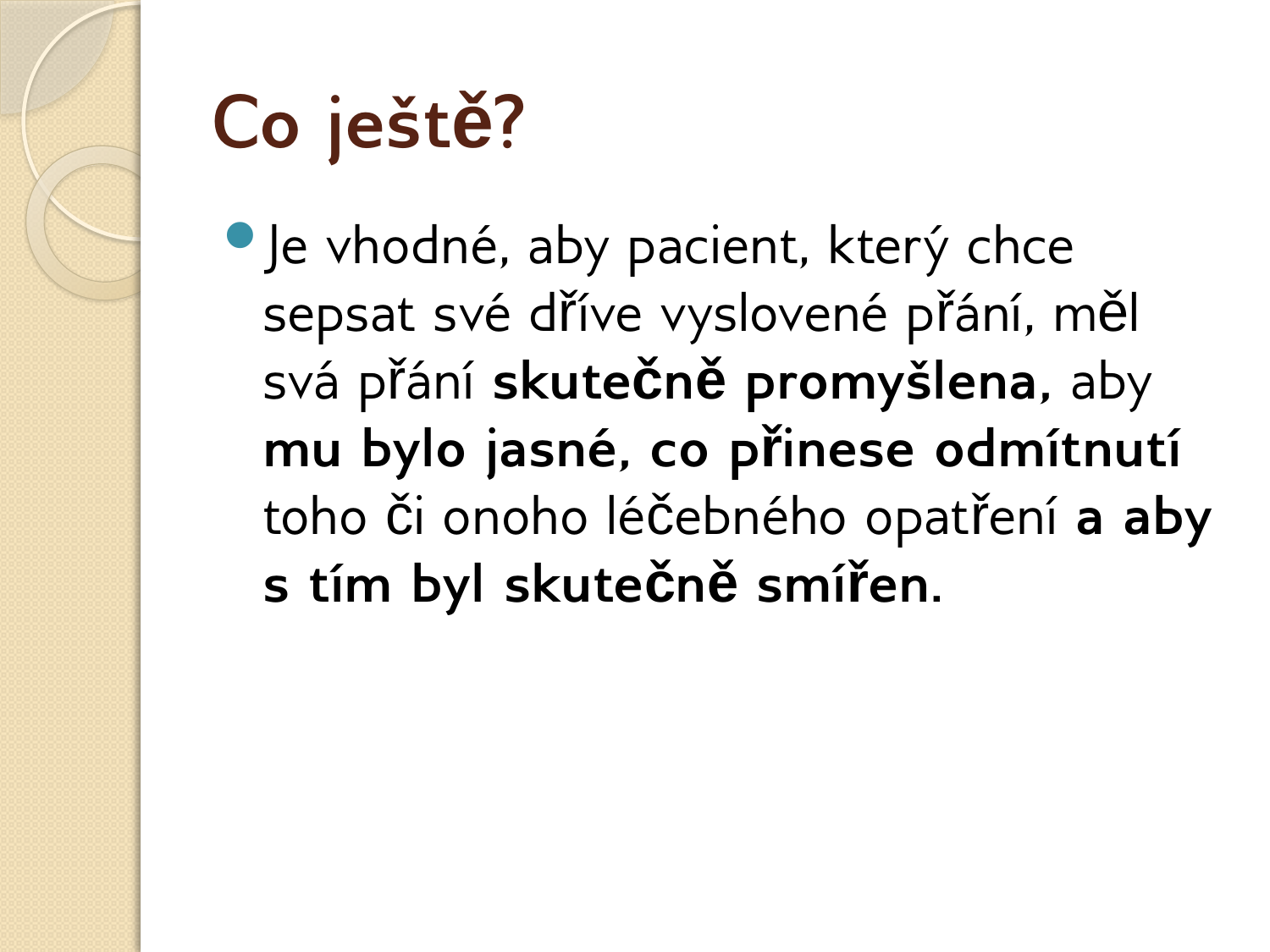

# Co ještě?
Je vhodné, aby pacient, který chce sepsat své dříve vyslovené přání, měl svá přání skutečně promyšlena, aby mu bylo jasné, co přinese odmítnutí toho či onoho léčebného opatření a aby s tím byl skutečně smířen.